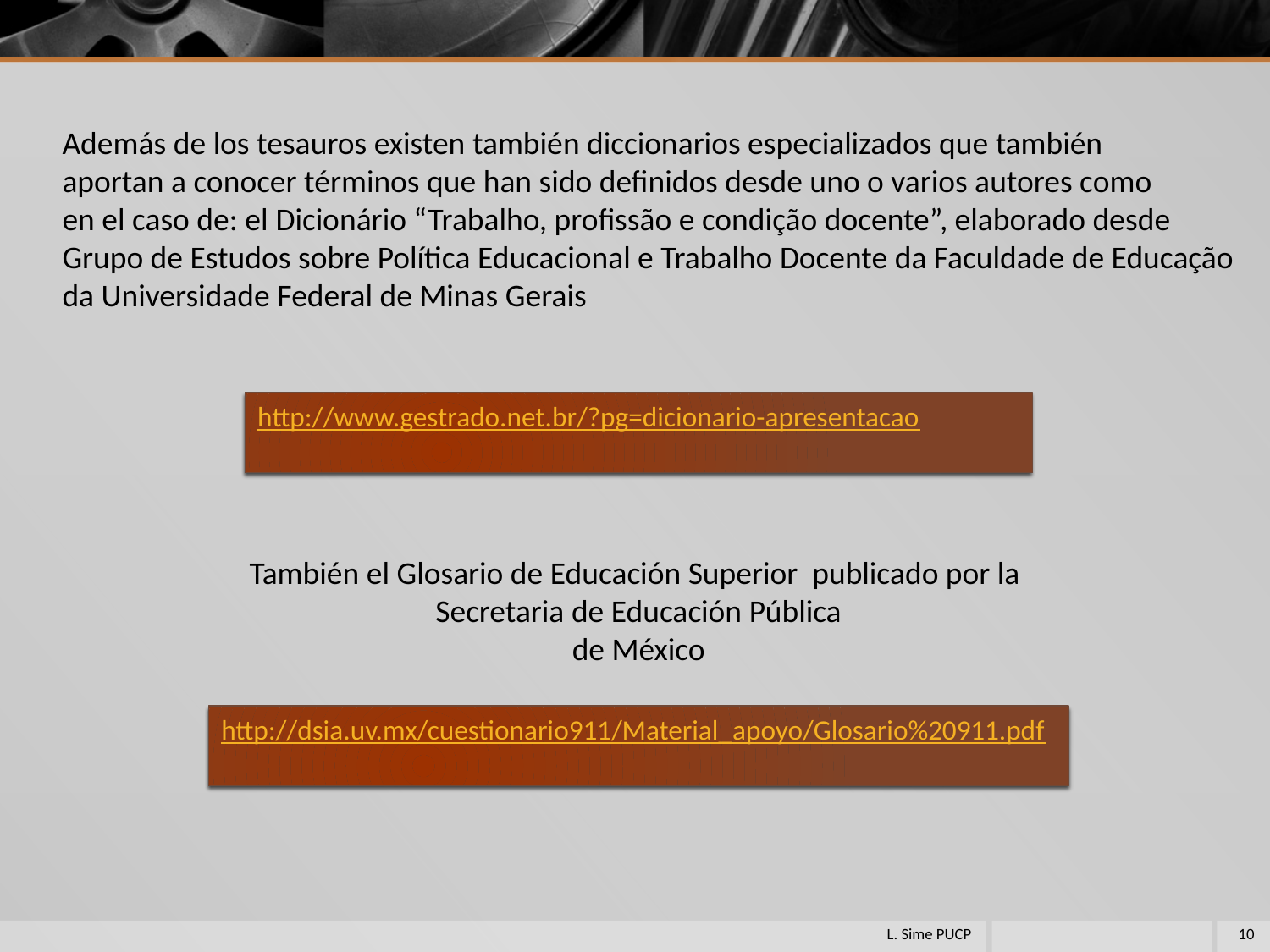

Además de los tesauros existen también diccionarios especializados que también
aportan a conocer términos que han sido definidos desde uno o varios autores como
en el caso de: el Dicionário “Trabalho, profissão e condição docente”, elaborado desde
Grupo de Estudos sobre Política Educacional e Trabalho Docente da Faculdade de Educação
da Universidade Federal de Minas Gerais

http://www.gestrado.net.br/?pg=dicionario-apresentacao

También el Glosario de Educación Superior  publicado por la
Secretaria de Educación Pública
de México
http://dsia.uv.mx/cuestionario911/Material_apoyo/Glosario%20911.pdf

L. Sime PUCP
10